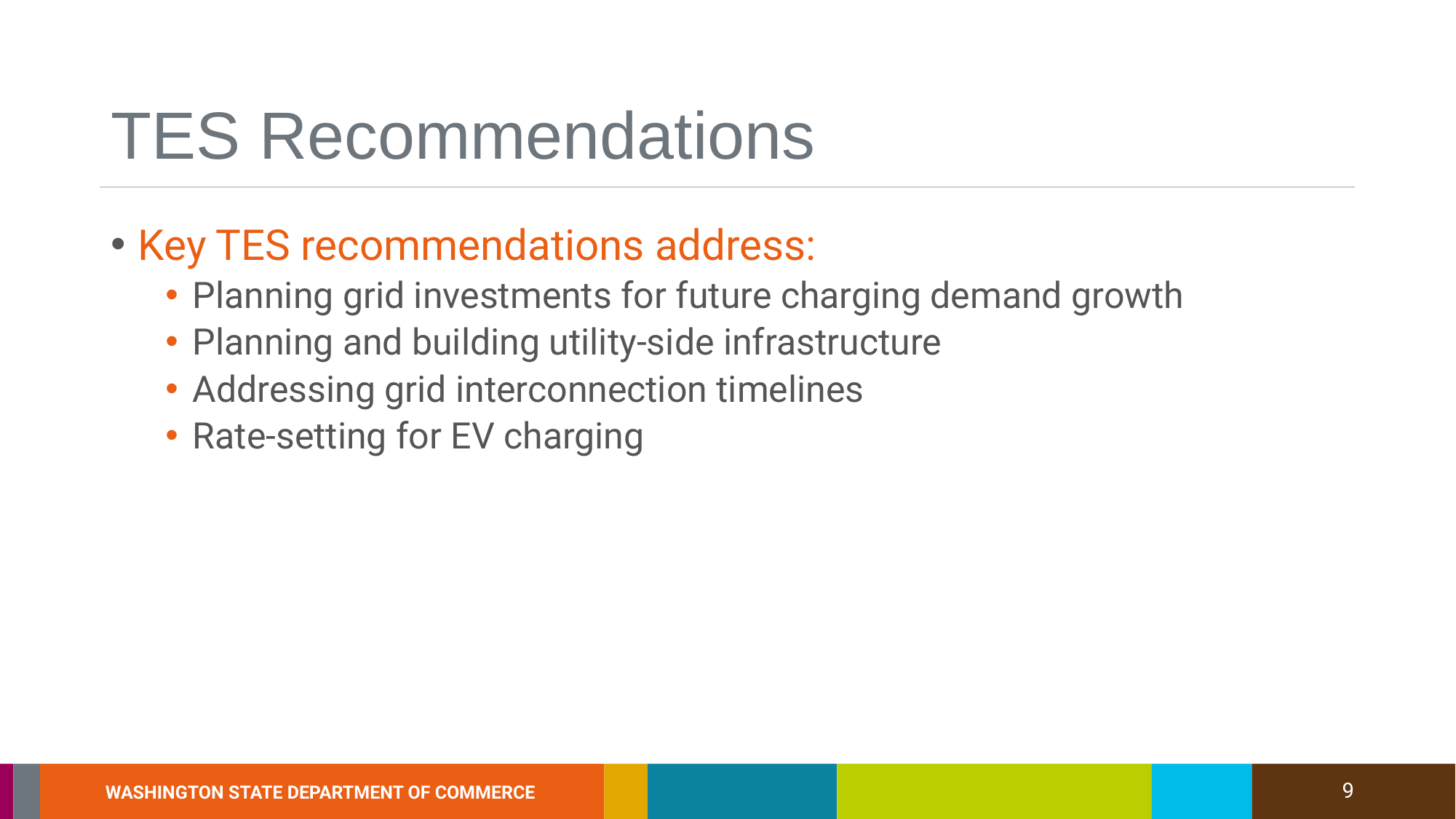

# TES Recommendations
Key TES recommendations address:
Planning grid investments for future charging demand growth
Planning and building utility-side infrastructure
Addressing grid interconnection timelines
Rate-setting for EV charging